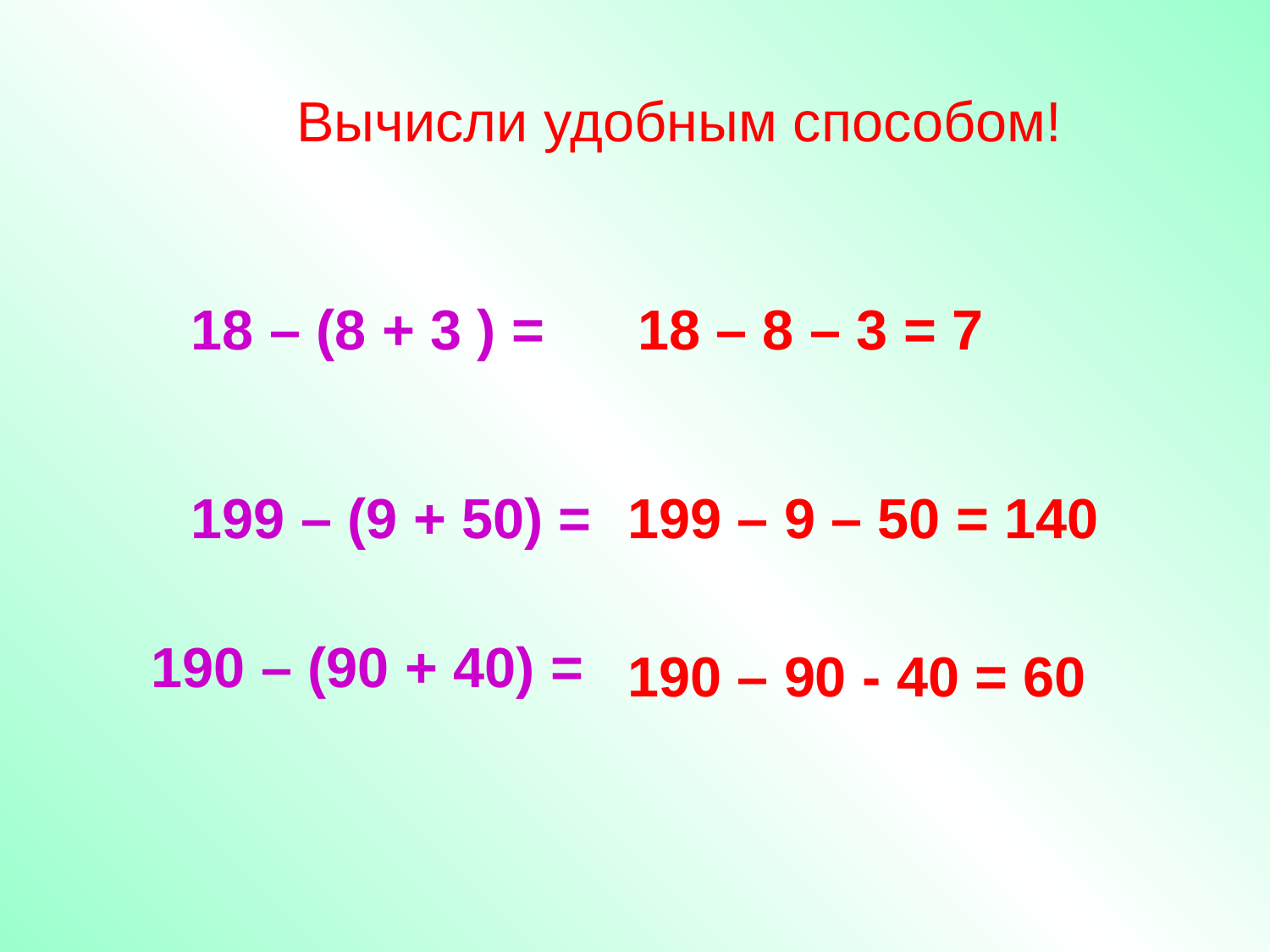

Вычисли удобным способом!
18 – (8 + 3 ) =
18 – 8 – 3 = 7
199 – (9 + 50) =
199 – 9 – 50 = 140
190 – (90 + 40) =
190 – 90 - 40 = 60